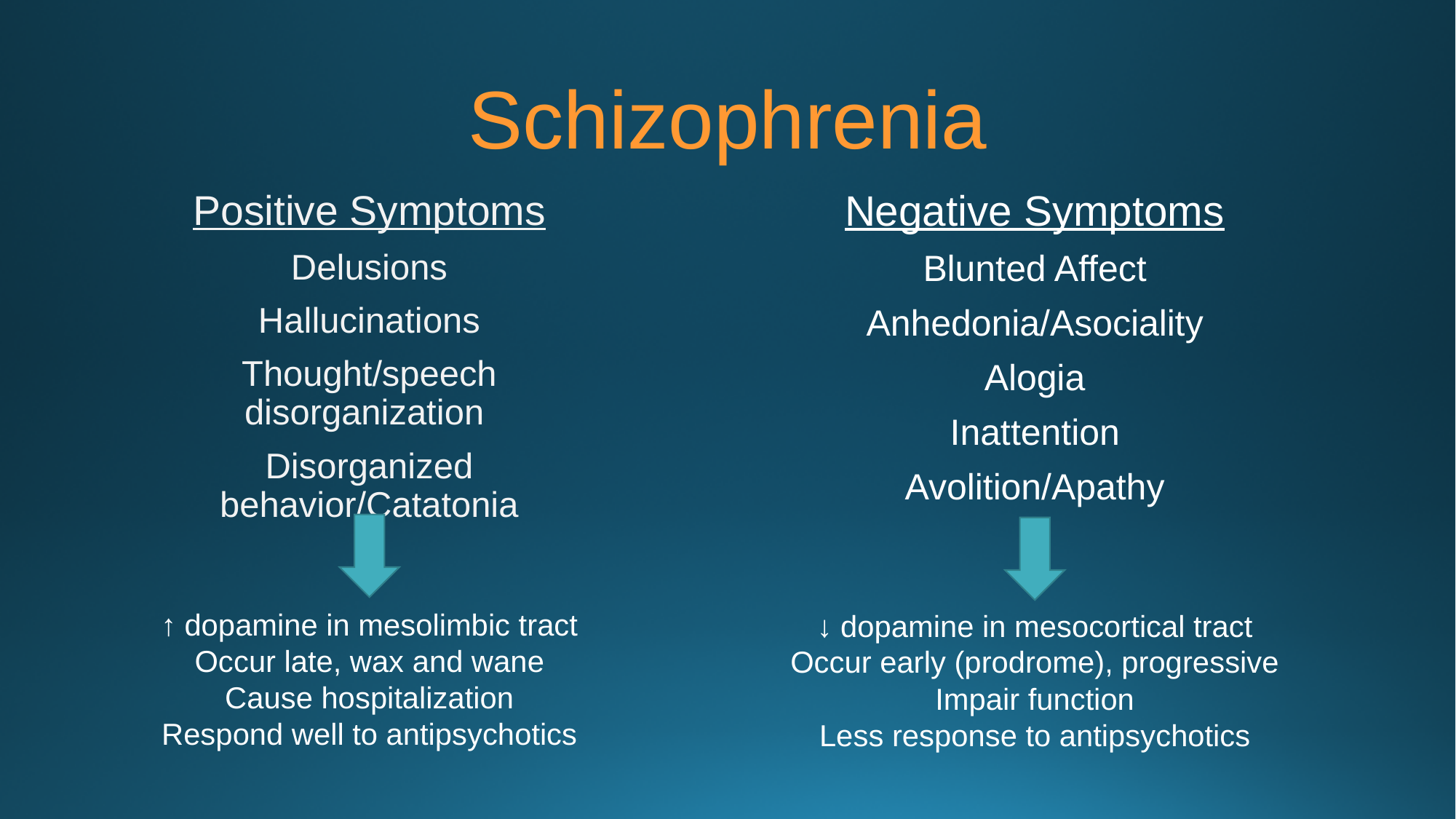

# Schizophrenia
Positive Symptoms
Delusions
Hallucinations
Thought/speech disorganization
Disorganized behavior/Catatonia
Negative Symptoms
Blunted Affect
Anhedonia/Asociality
Alogia
Inattention
Avolition/Apathy

↑ dopamine in mesolimbic tract
Occur late, wax and wane
Cause hospitalization
Respond well to antipsychotics
↓ dopamine in mesocortical tract
Occur early (prodrome), progressive
Impair function
Less response to antipsychotics